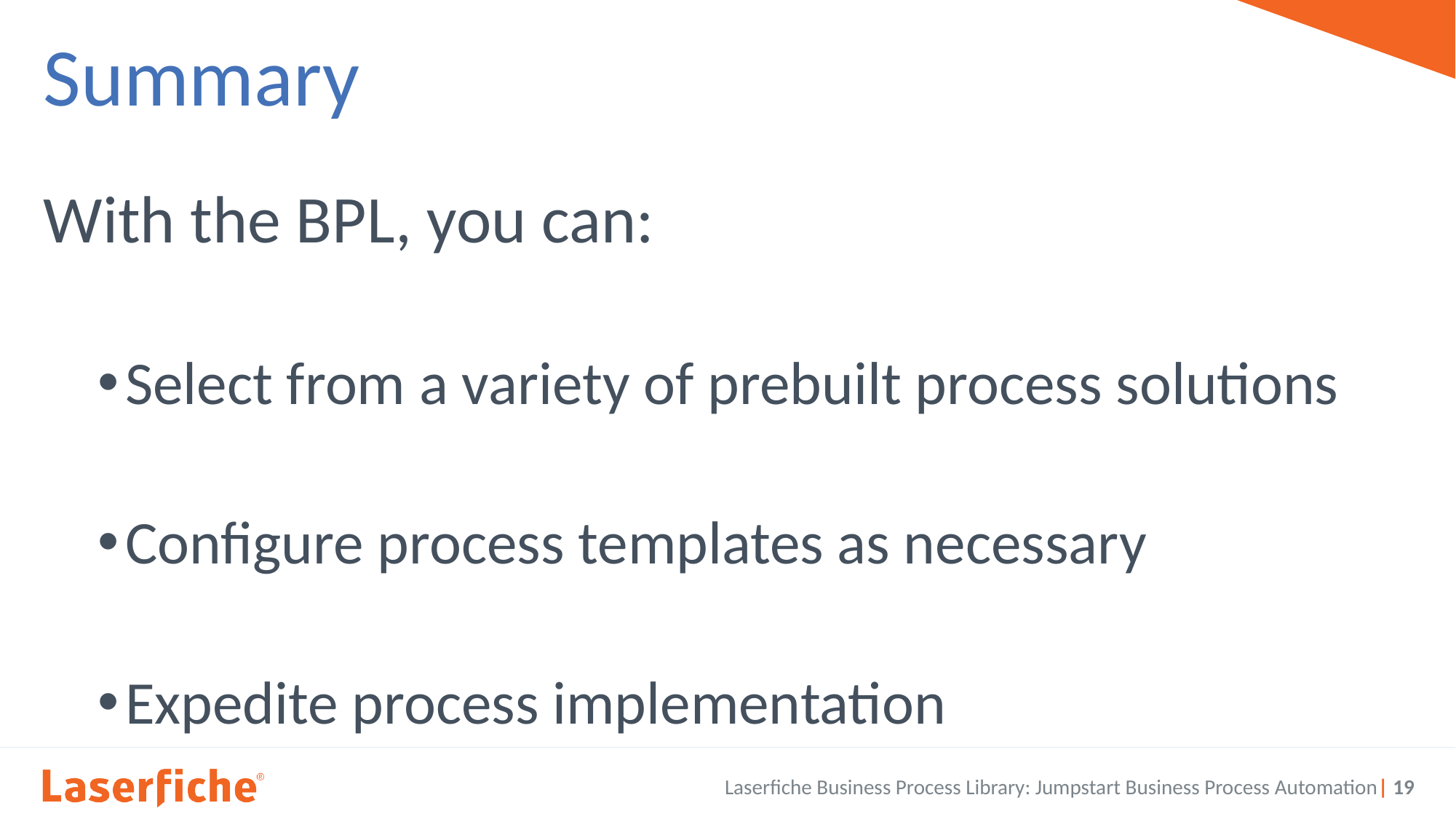

# Summary
With the BPL, you can:

Select from a variety of prebuilt process solutions

Configure process templates as necessary

Expedite process implementation